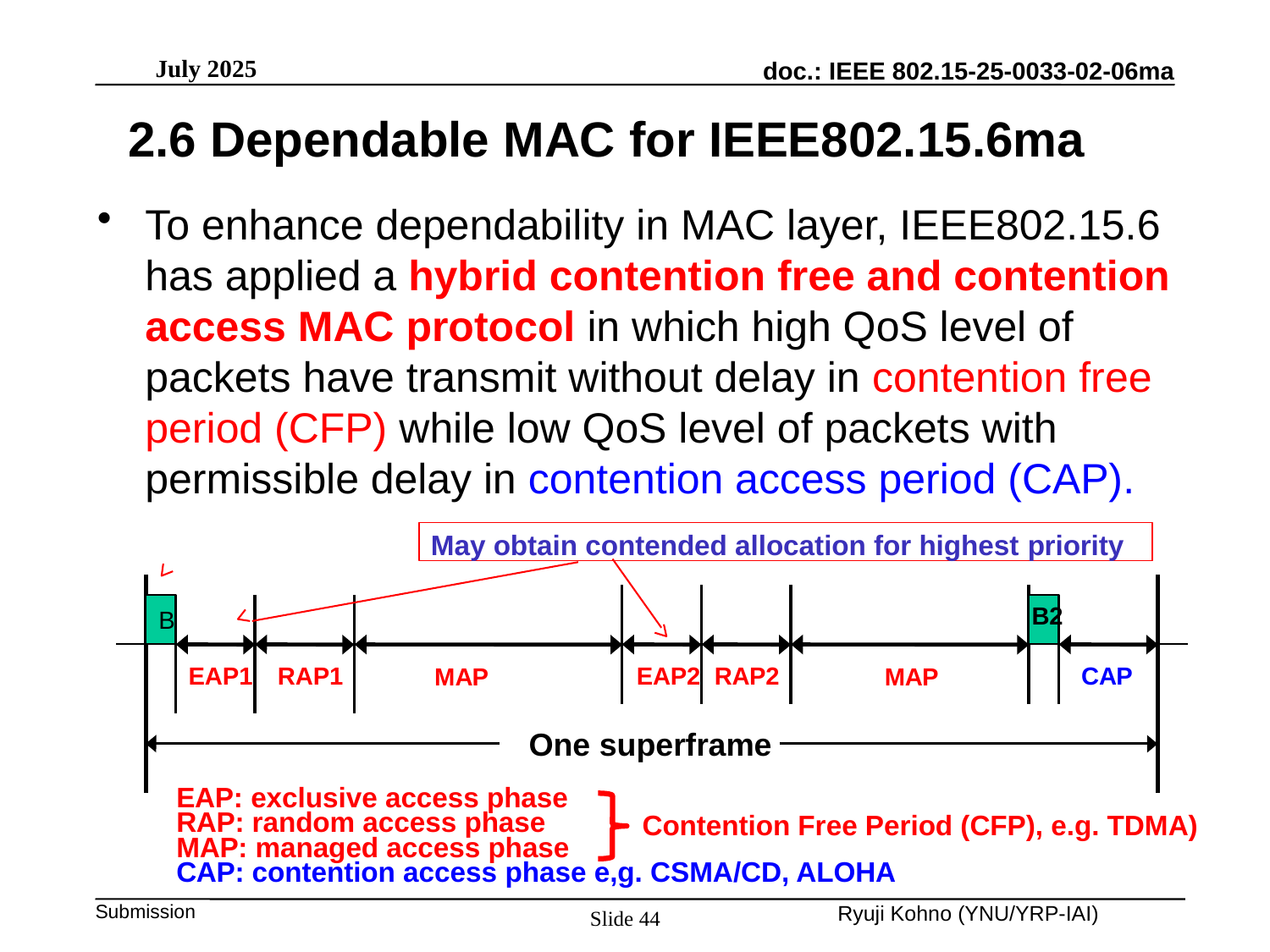

July 2025
# 2.6 Dependable MAC for IEEE802.15.6ma
To enhance dependability in MAC layer, IEEE802.15.6 has applied a hybrid contention free and contention access MAC protocol in which high QoS level of packets have transmit without delay in contention free period (CFP) while low QoS level of packets with permissible delay in contention access period (CAP).

May obtain contended allocation for highest priority

B2
B

EAP1
RAP1
EAP2  RAP2
CAP
MAP
MAP

One superframe
EAP: exclusive access phase
RAP: random access phase
MAP: managed access phase
CAP: contention access phase e,g. CSMA/CD, ALOHA

Contention Free Period (CFP), e.g. TDMA)
Slide 44
Ryuji Kohno (YNU/YRP-IAI)